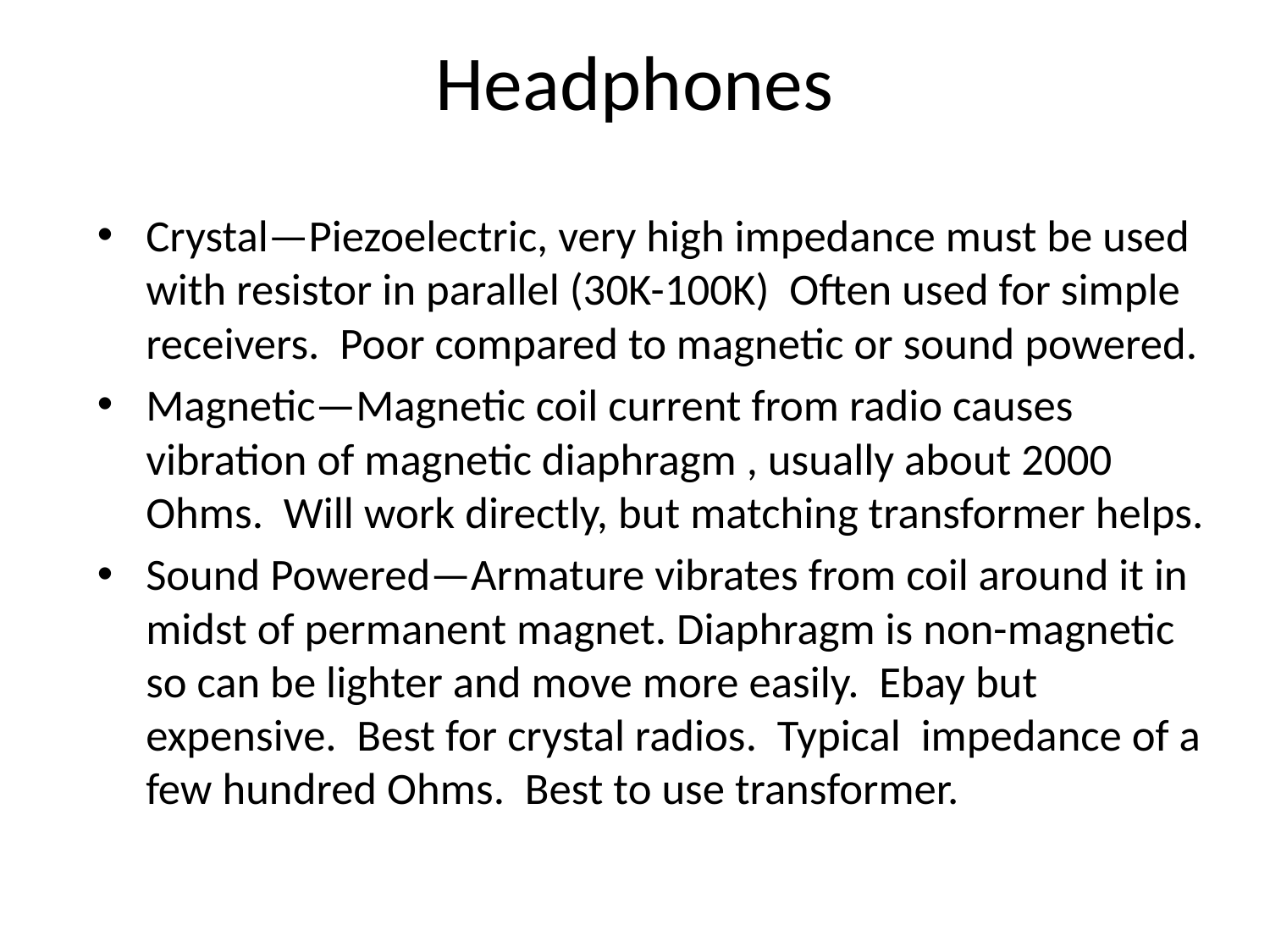

# Headphones
Crystal—Piezoelectric, very high impedance must be used with resistor in parallel (30K-100K)  Often used for simple receivers.  Poor compared to magnetic or sound powered.
Magnetic—Magnetic coil current from radio causes vibration of magnetic diaphragm , usually about 2000 Ohms.  Will work directly, but matching transformer helps.
Sound Powered—Armature vibrates from coil around it in midst of permanent magnet. Diaphragm is non-magnetic so can be lighter and move more easily.  Ebay but expensive.  Best for crystal radios.  Typical  impedance of a few hundred Ohms.  Best to use transformer.